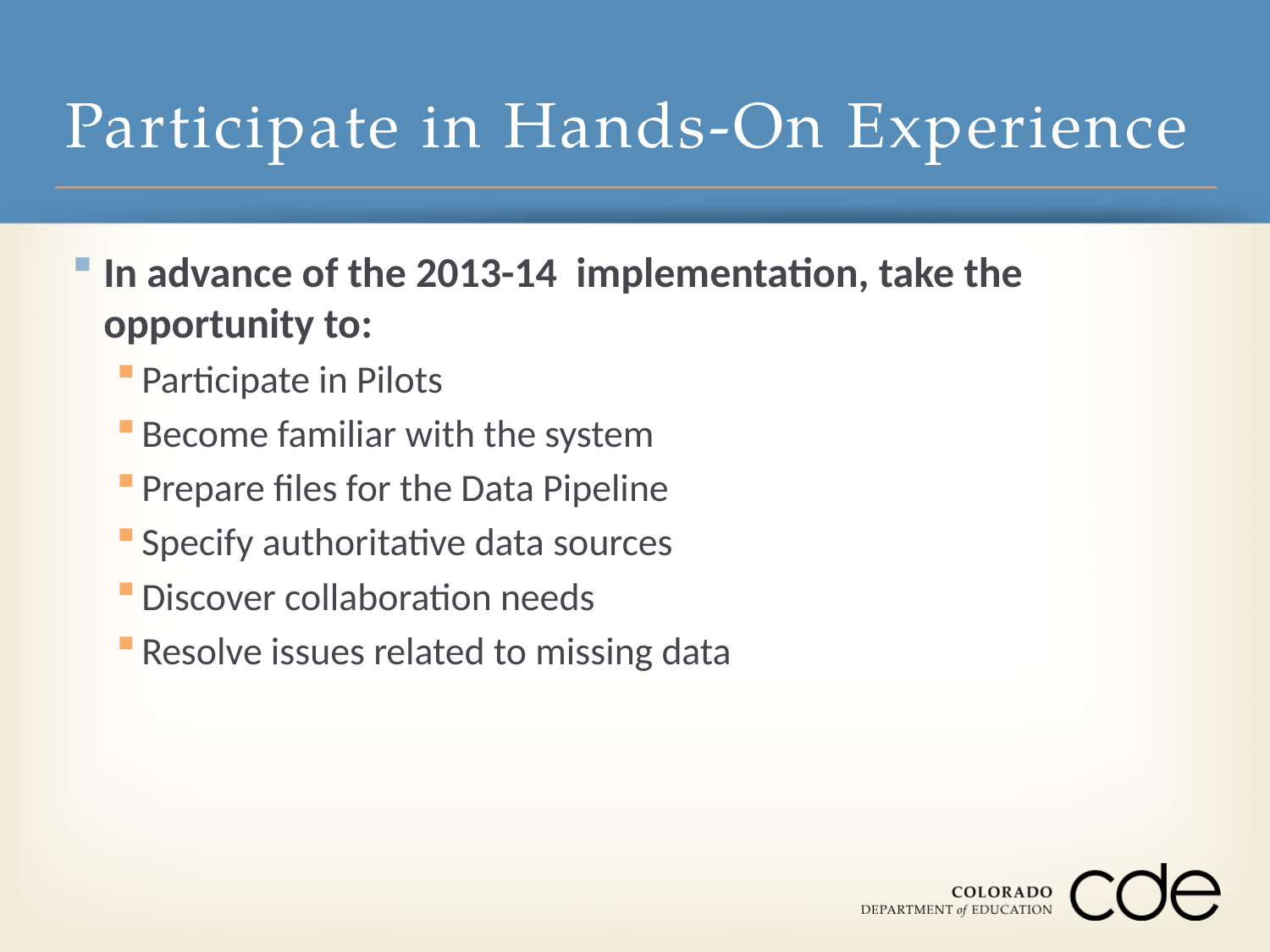

# Participate in Hands-On Experience
In advance of the 2013-14  implementation, take the opportunity to:
Participate in Pilots
Become familiar with the system
Prepare files for the Data Pipeline
Specify authoritative data sources
Discover collaboration needs
Resolve issues related to missing data